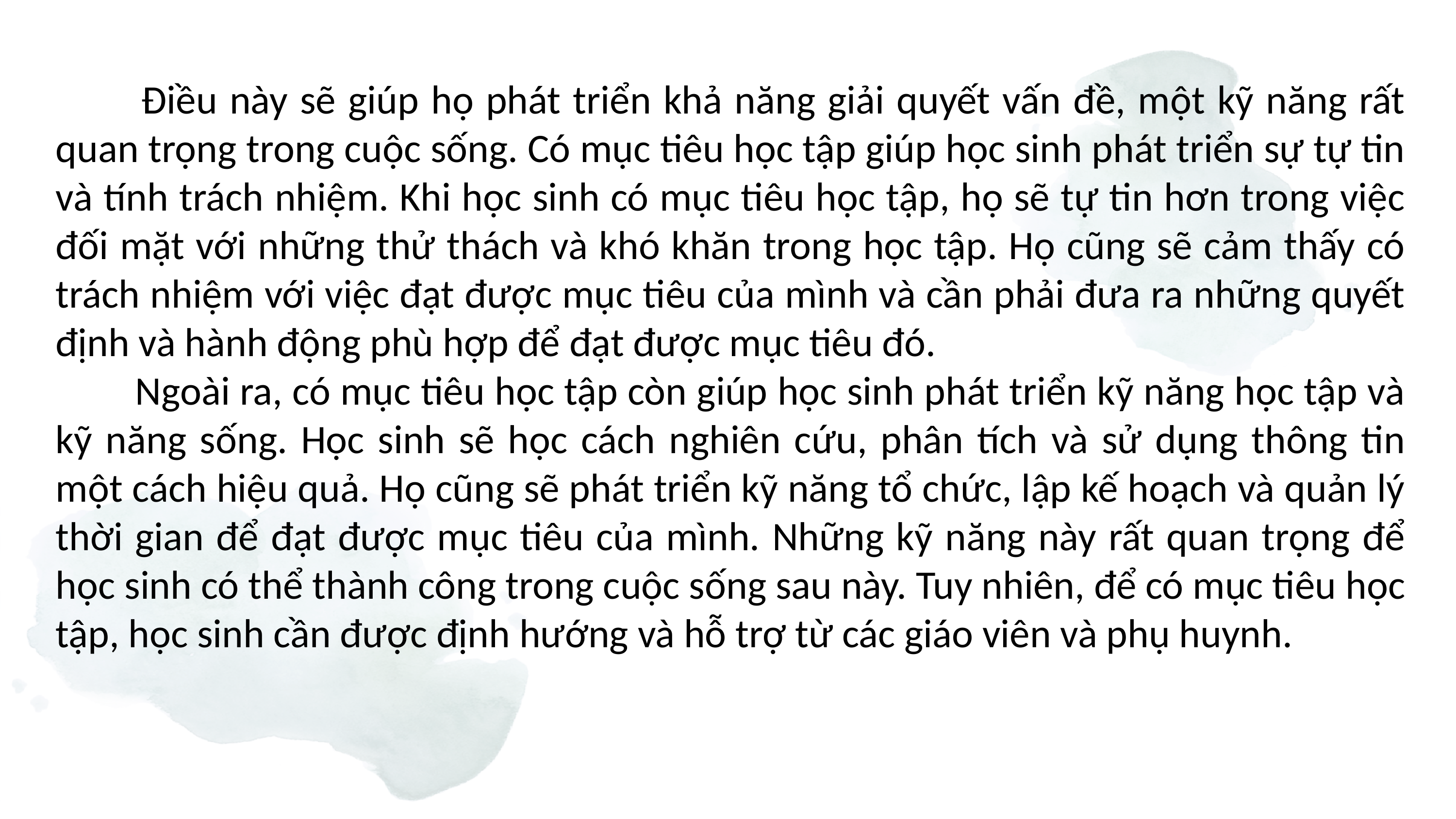

Điều này sẽ giúp họ phát triển khả năng giải quyết vấn đề, một kỹ năng rất quan trọng trong cuộc sống. Có mục tiêu học tập giúp học sinh phát triển sự tự tin và tính trách nhiệm. Khi học sinh có mục tiêu học tập, họ sẽ tự tin hơn trong việc đối mặt với những thử thách và khó khăn trong học tập. Họ cũng sẽ cảm thấy có trách nhiệm với việc đạt được mục tiêu của mình và cần phải đưa ra những quyết định và hành động phù hợp để đạt được mục tiêu đó.
        Ngoài ra, có mục tiêu học tập còn giúp học sinh phát triển kỹ năng học tập và kỹ năng sống. Học sinh sẽ học cách nghiên cứu, phân tích và sử dụng thông tin một cách hiệu quả. Họ cũng sẽ phát triển kỹ năng tổ chức, lập kế hoạch và quản lý thời gian để đạt được mục tiêu của mình. Những kỹ năng này rất quan trọng để học sinh có thể thành công trong cuộc sống sau này. Tuy nhiên, để có mục tiêu học tập, học sinh cần được định hướng và hỗ trợ từ các giáo viên và phụ huynh.